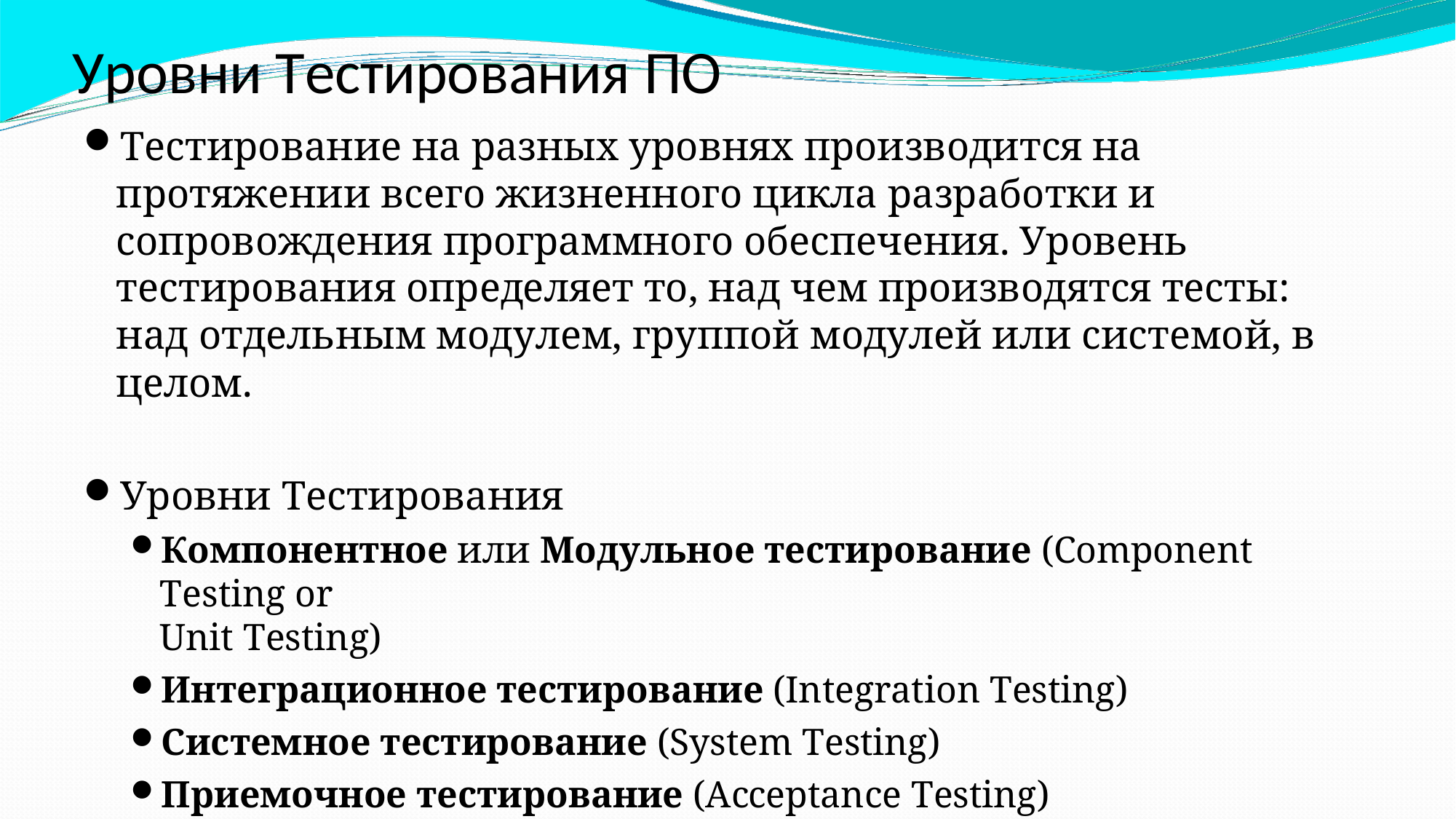

Уровни Тестирования ПО
Тестирование на разных уровнях производится на протяжении всего жизненного цикла разработки и сопровождения программного обеспечения. Уровень тестирования определяет то, над чем производятся тесты: над отдельным модулем, группой модулей или системой, в целом.

Уровни Тестирования
Компонентное или Модульное тестирование (Component Testing or
Unit Testing)
Интеграционное тестирование (Integration Testing)
Системное тестирование (System Testing)
Приемочное тестирование (Acceptance Testing)